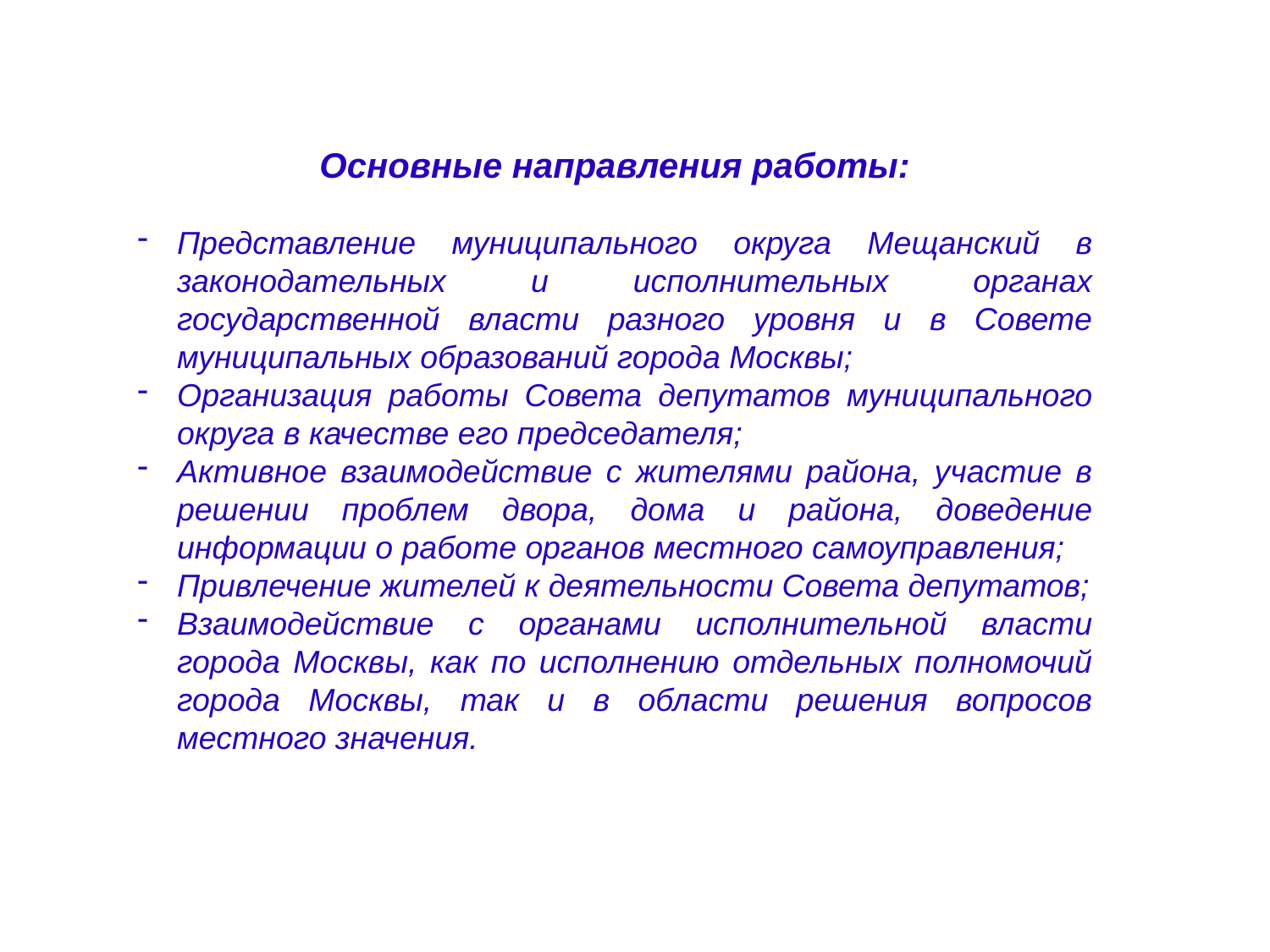

Основные направления работы:

Представление муниципального округа Мещанский в законодательных и исполнительных органах государственной власти разного уровня и в Совете муниципальных образований города Москвы;
Организация работы Совета депутатов муниципального округа в качестве его председателя;
Активное взаимодействие с жителями района, участие в решении проблем двора, дома и района, доведение информации о работе органов местного самоуправления;
Привлечение жителей к деятельности Совета депутатов;
Взаимодействие с органами исполнительной власти города Москвы, как по исполнению отдельных полномочий города Москвы, так и в области решения вопросов местного значения.